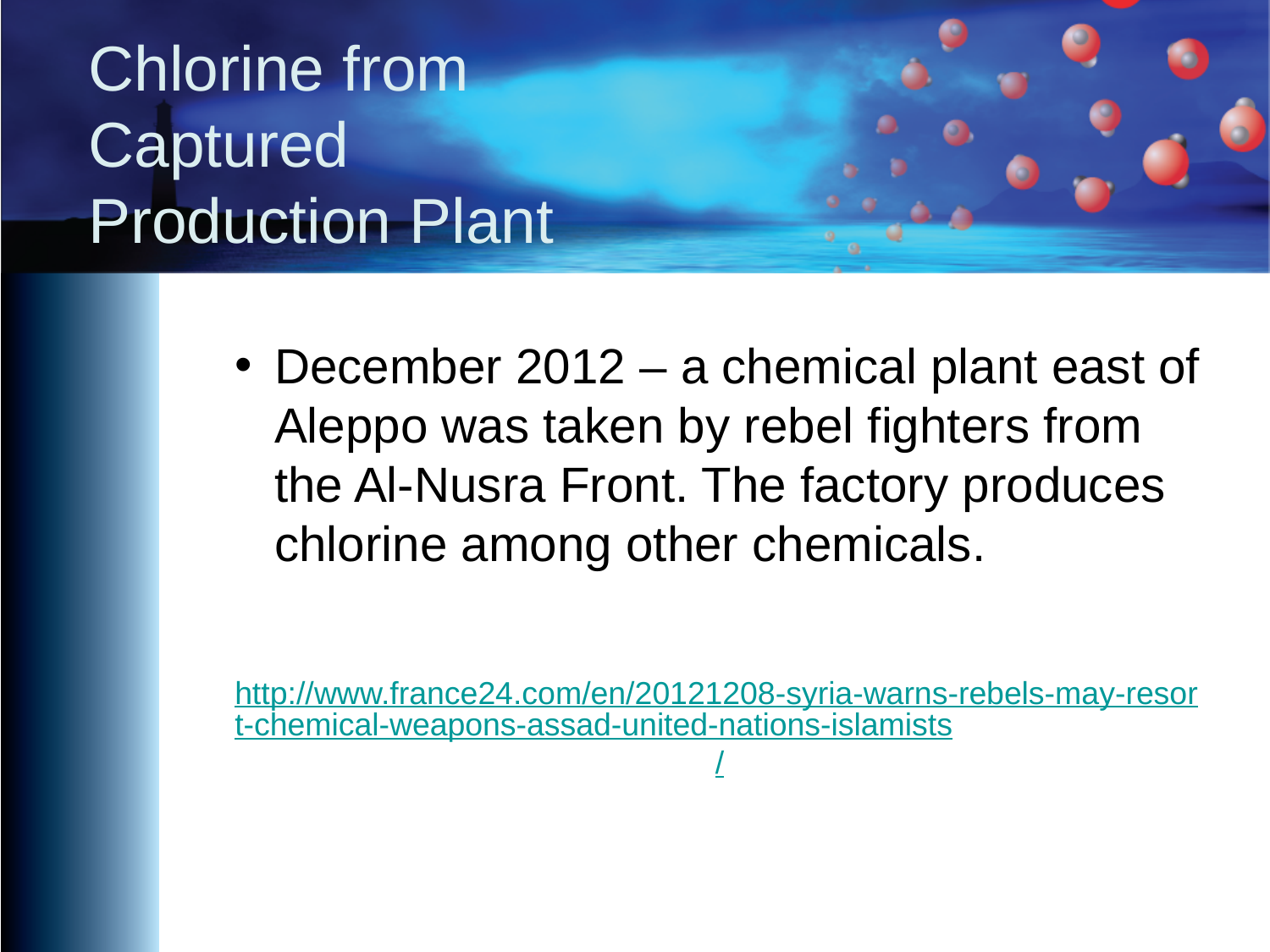

Chlorine from Captured Production Plant
December 2012 – a chemical plant east of Aleppo was taken by rebel fighters from the Al-Nusra Front. The factory produces chlorine among other chemicals.

http://www.france24.com/en/20121208-syria-warns-rebels-may-resort-chemical-weapons-assad-united-nations-islamists/